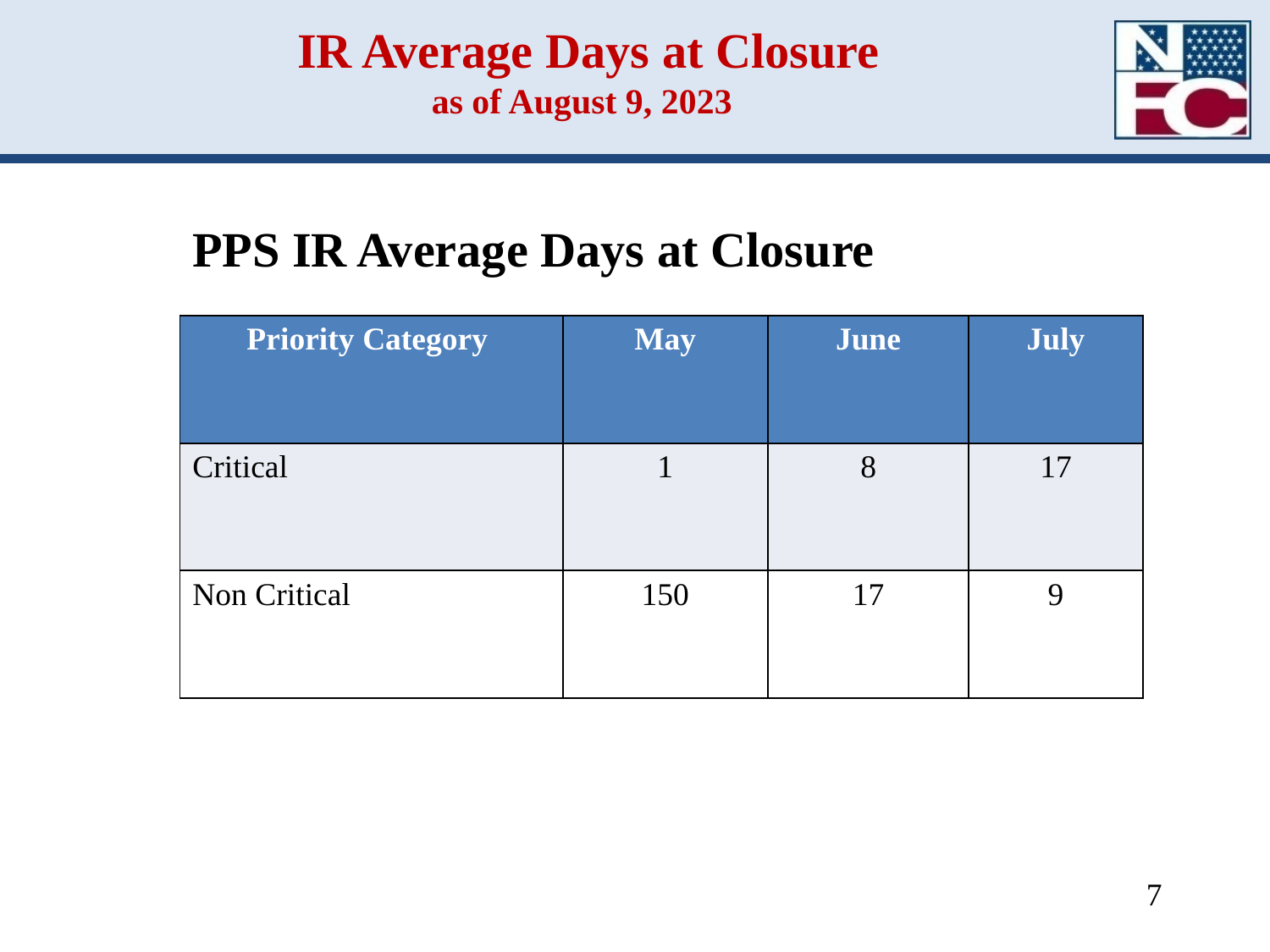

# IR Average Days at Closure as of August 9, 2023
PPS IR Average Days at Closure
| Priority Category | May | June | July |
| --- | --- | --- | --- |
| Critical | 1 | 8 | 17 |
| Non Critical | 150 | 17 | 9 |
7